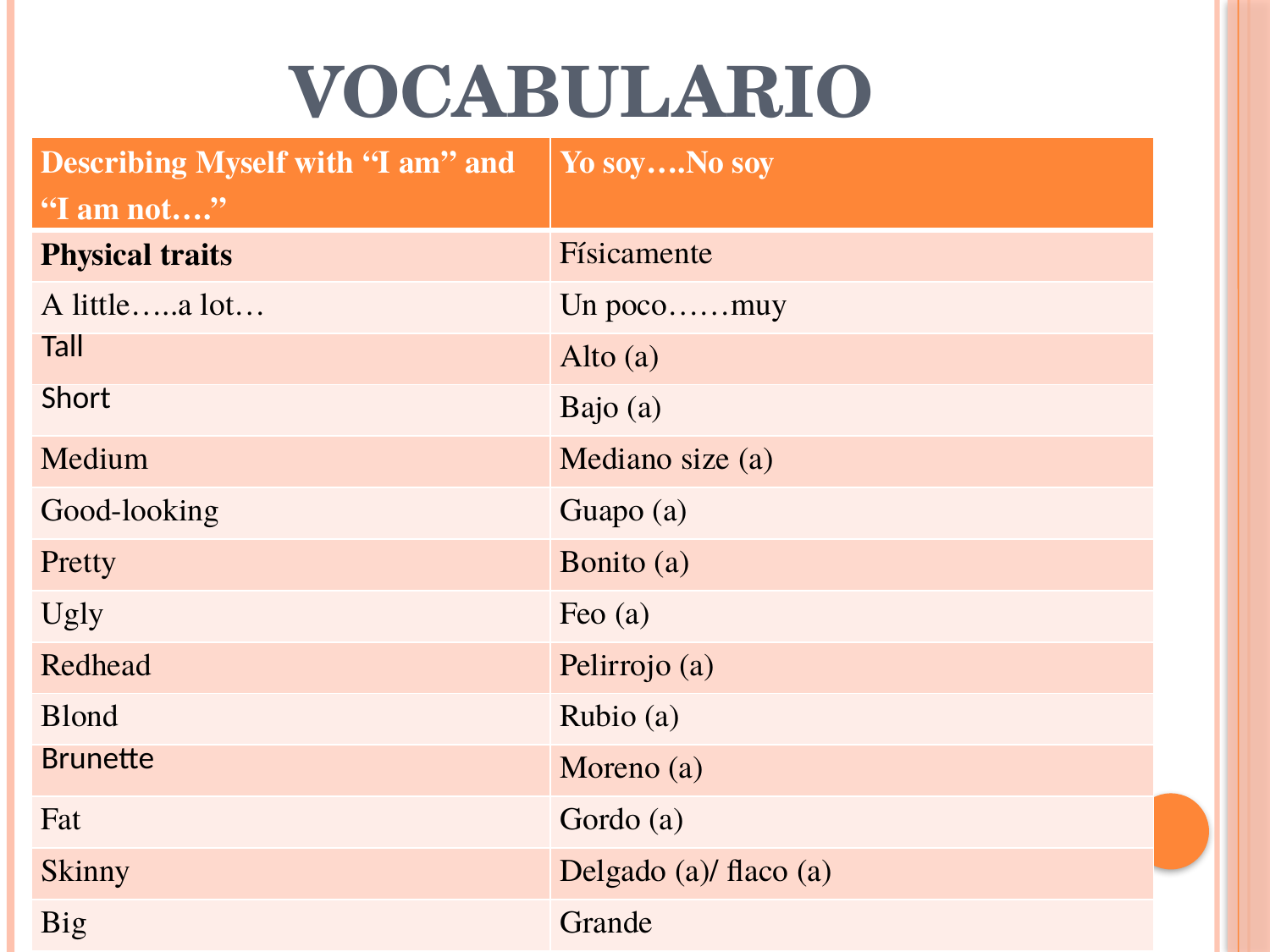

# VOCABULARIO
| Describing Myself with “I am” and “I am not….” | Yo soy….No soy |
| --- | --- |
| Physical traits | Físicamente |
| A little…..a lot… | Un poco……muy |
| Tall | Alto (a) |
| Short | Bajo (a) |
| Medium | Mediano size (a) |
| Good-looking | Guapo (a) |
| Pretty | Bonito (a) |
| Ugly | Feo (a) |
| Redhead | Pelirrojo (a) |
| Blond | Rubio (a) |
| Brunette | Moreno (a) |
| Fat | Gordo (a) |
| Skinny | Delgado (a)/ flaco (a) |
| Big | Grande |